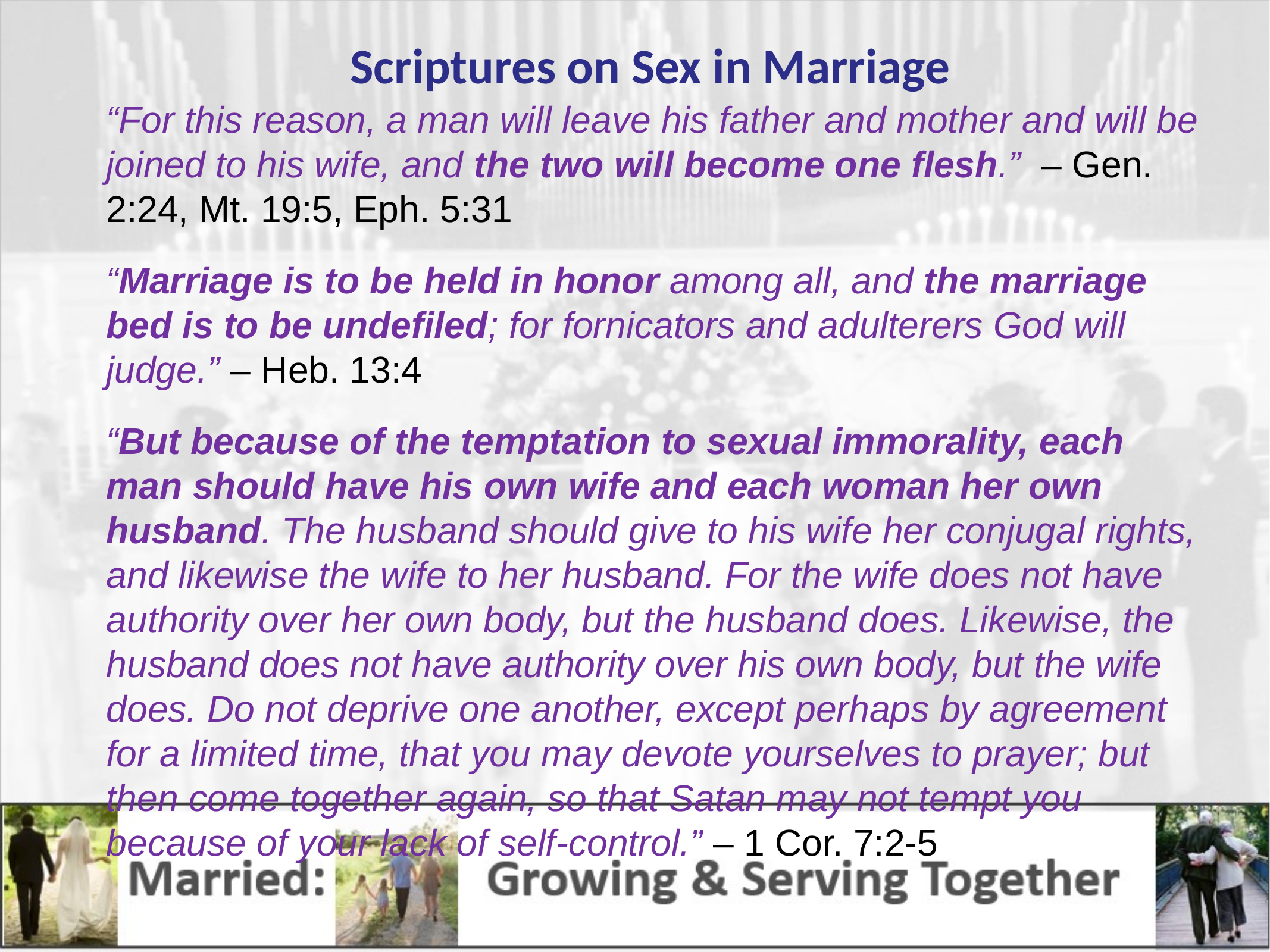

Scriptures on Sex in Marriage
“For this reason, a man will leave his father and mother and will be joined to his wife, and the two will become one flesh.”  – Gen. 2:24, Mt. 19:5, Eph. 5:31
“Marriage is to be held in honor among all, and the marriage bed is to be undefiled; for fornicators and adulterers God will judge.” – Heb. 13:4

“But because of the temptation to sexual immorality, each man should have his own wife and each woman her own husband. The husband should give to his wife her conjugal rights, and likewise the wife to her husband. For the wife does not have authority over her own body, but the husband does. Likewise, the husband does not have authority over his own body, but the wife does. Do not deprive one another, except perhaps by agreement for a limited time, that you may devote yourselves to prayer; but then come together again, so that Satan may not tempt you because of your lack of self-control.” – 1 Cor. 7:2-5